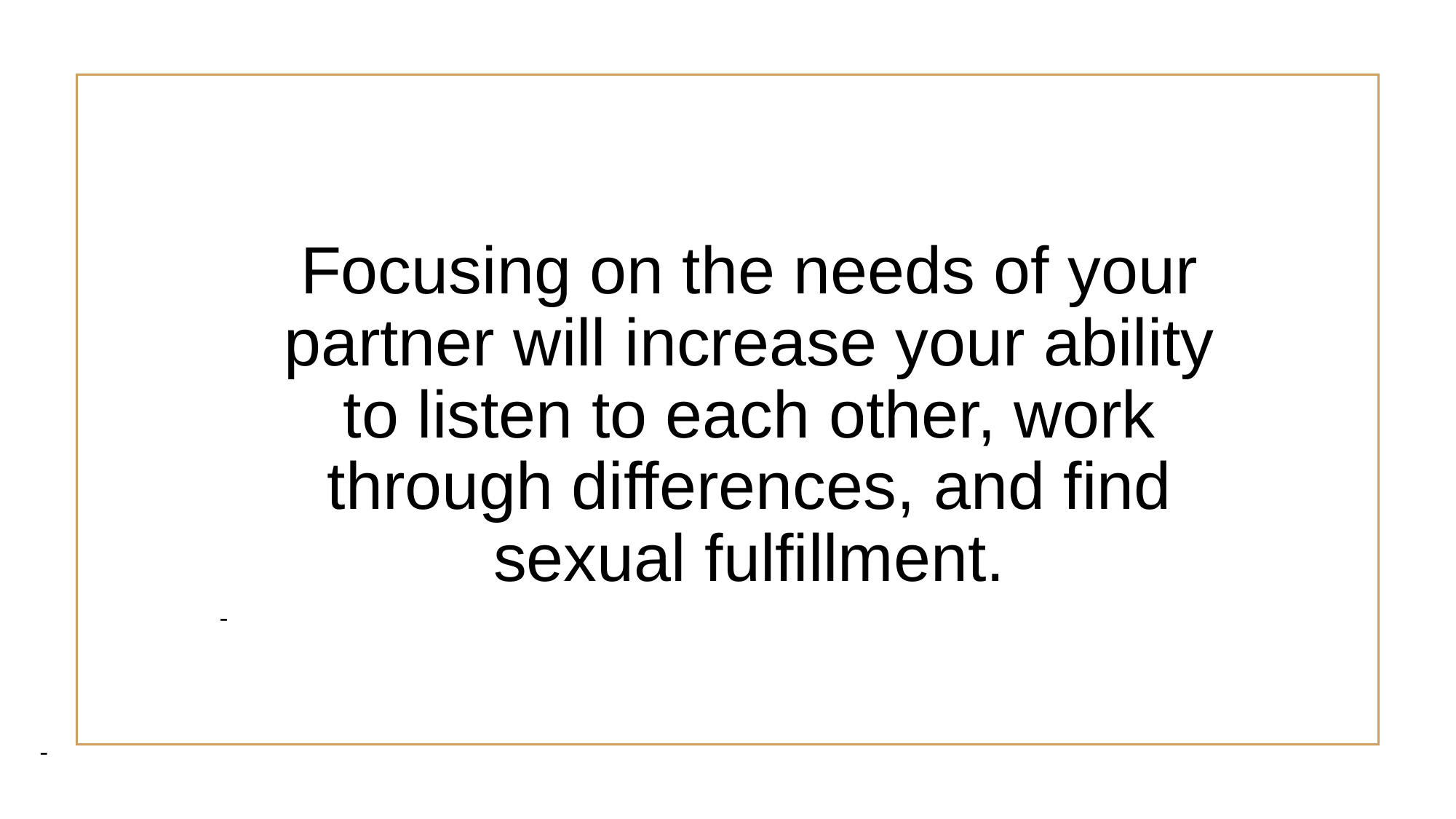

Focusing on the needs of your partner will increase your ability to listen to each other, work through differences, and find sexual fulfillment.
-

-